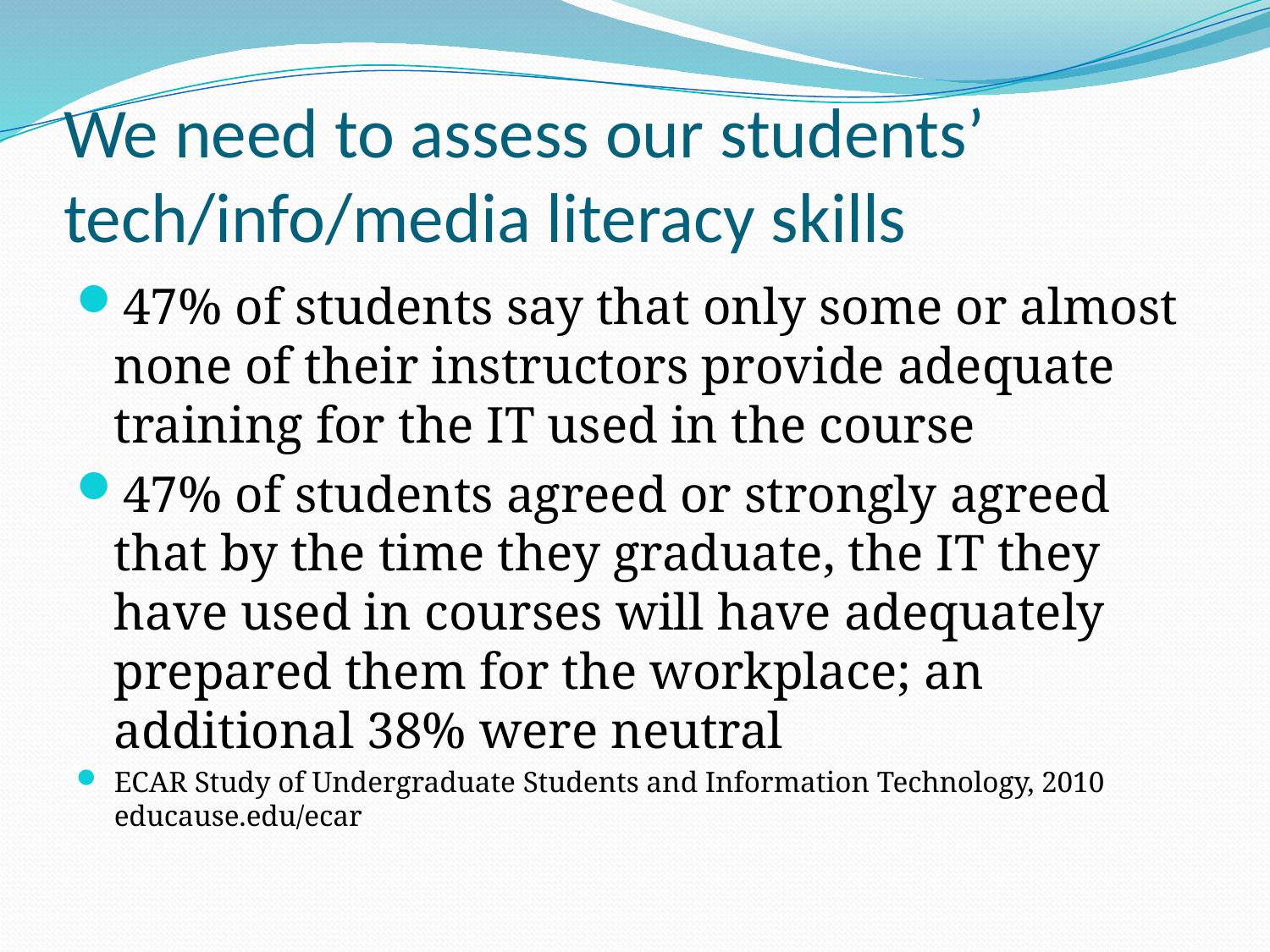

# We need to assess our students’ tech/info/media literacy skills
47% of students say that only some or almost none of their instructors provide adequate training for the IT used in the course
47% of students agreed or strongly agreed that by the time they graduate, the IT they have used in courses will have adequately prepared them for the workplace; an additional 38% were neutral
ECAR Study of Undergraduate Students and Information Technology, 2010  educause.edu/ecar